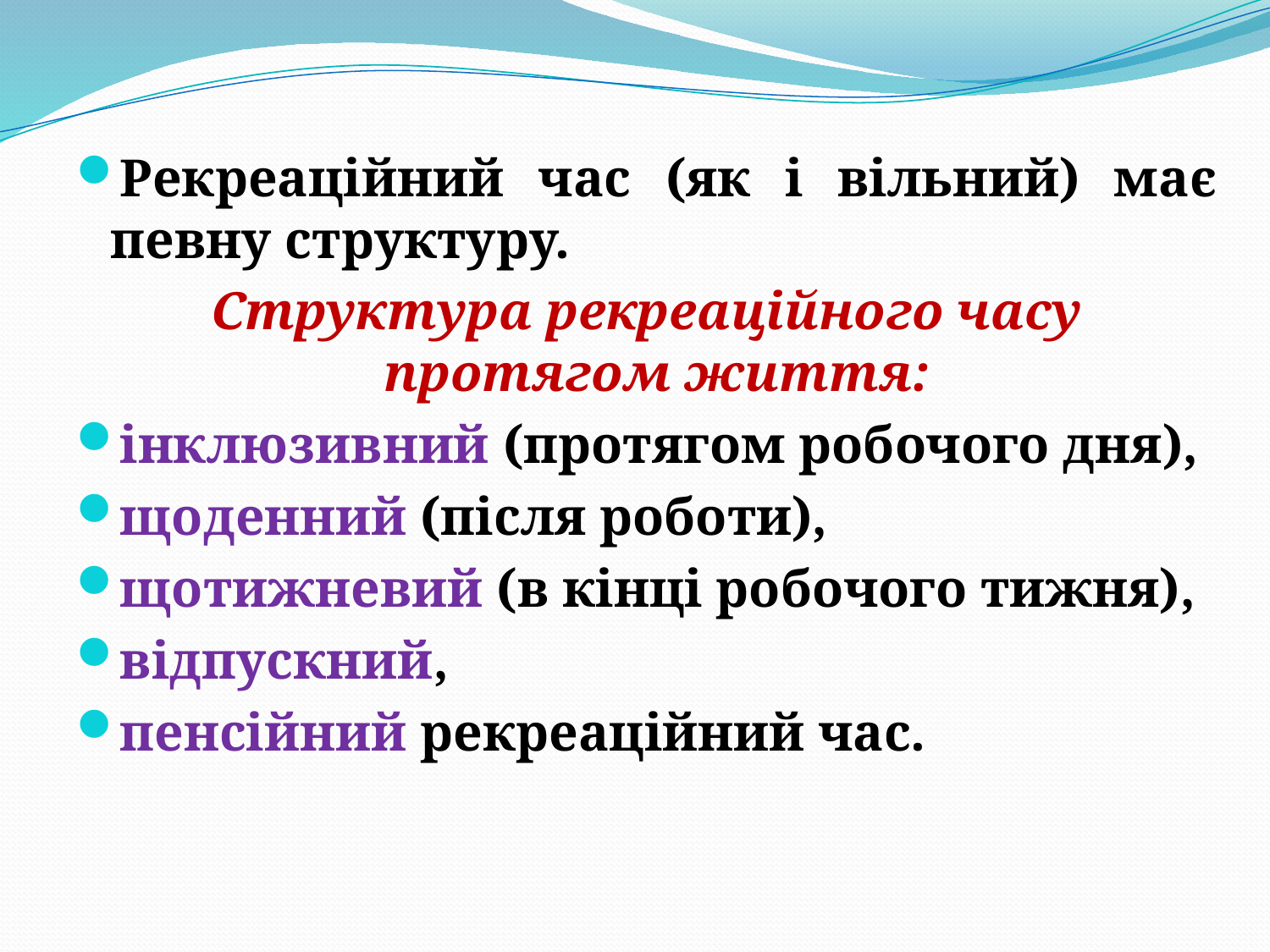

Рекреаційний час (як і вільний) має певну структуру.
Структура рекреаційного часу протягом життя:
інклюзивний (протягом робочого дня),
щоденний (після роботи),
щотижневий (в кінці робочого тижня),
відпускний,
пенсійний рекреаційний час.